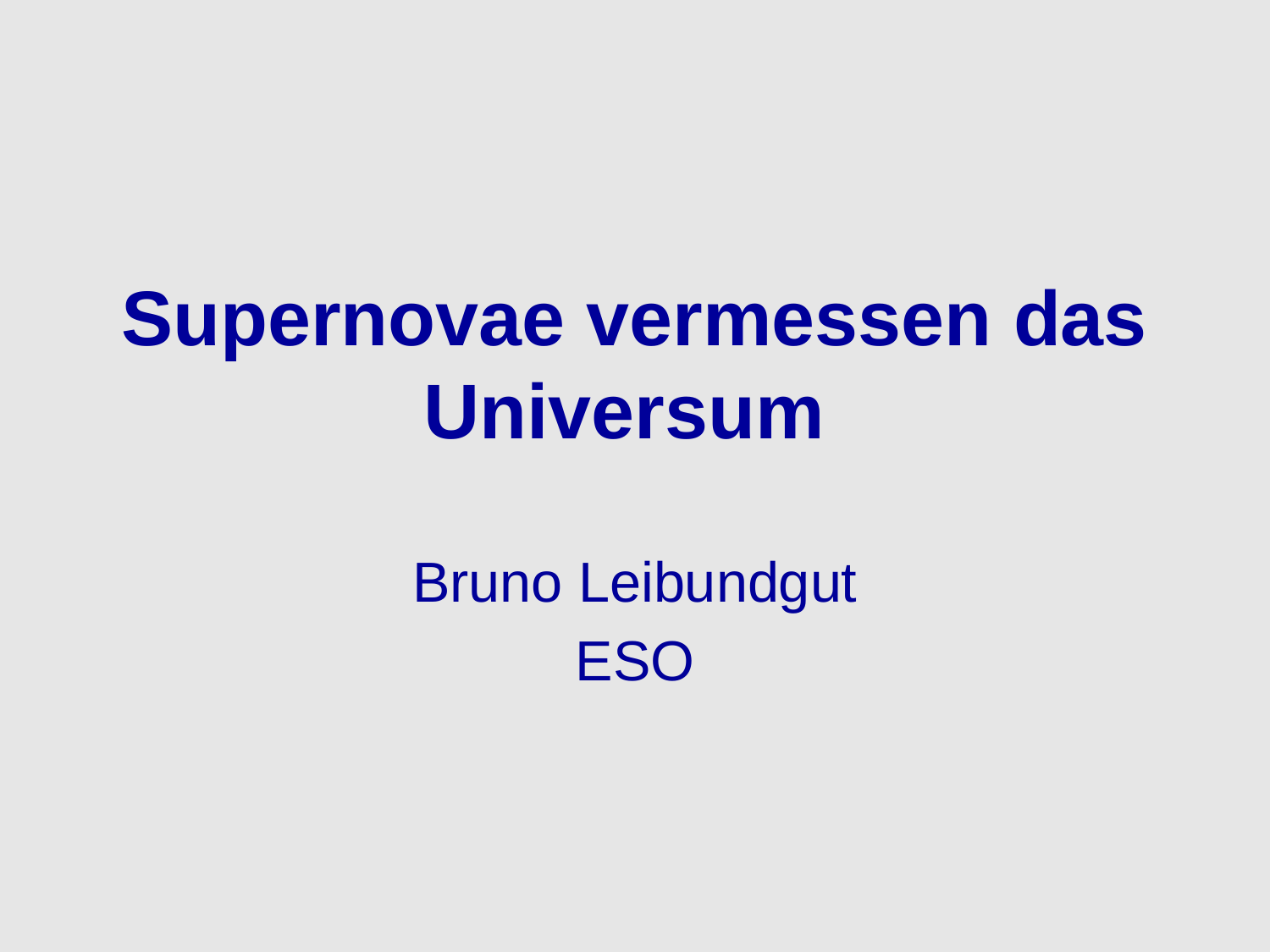

# Supernovae vermessen das Universum
Bruno Leibundgut
ESO